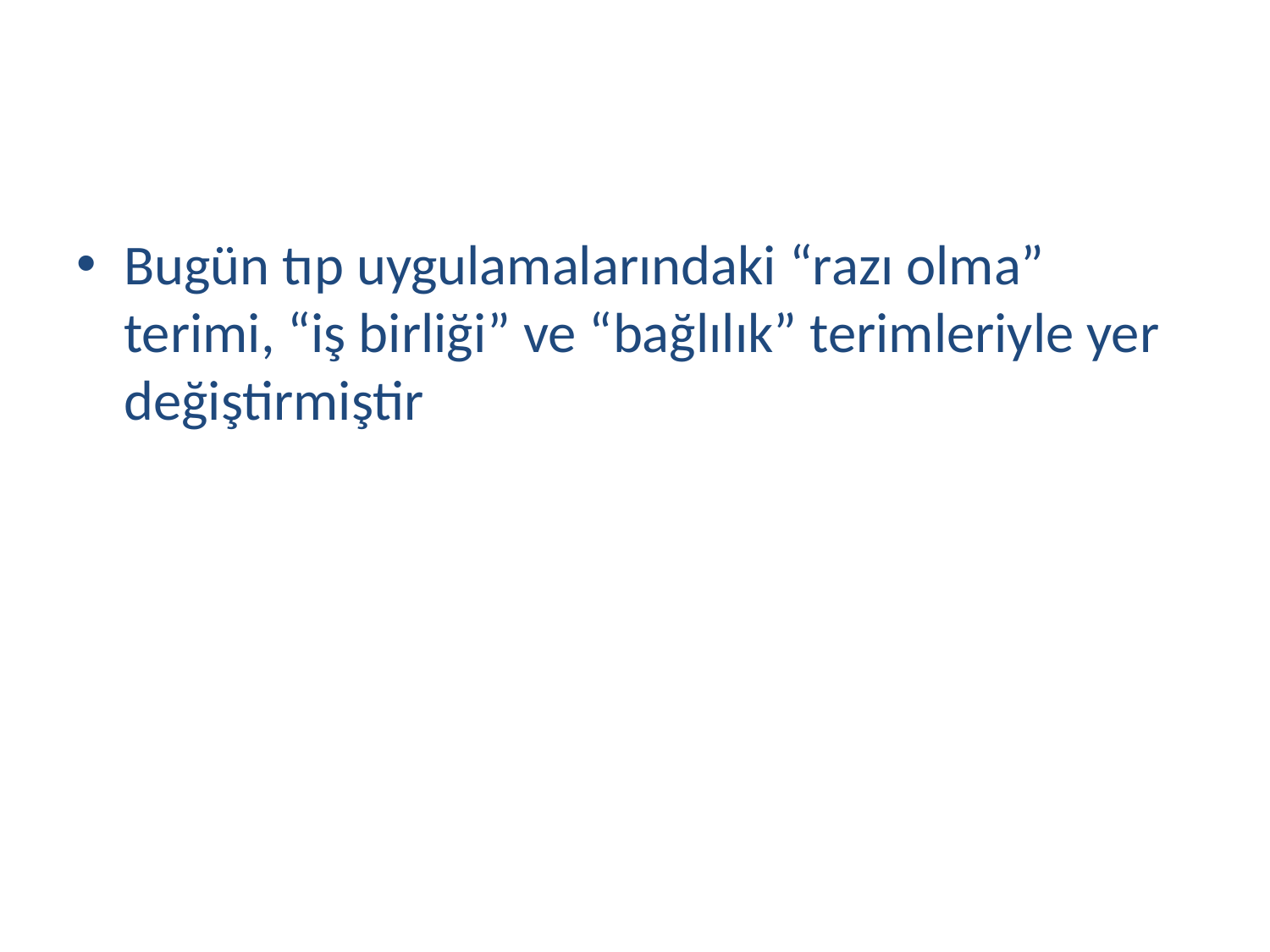

#
Bugün tıp uygulamalarındaki “razı olma” terimi, “iş birliği” ve “bağlılık” terimleriyle yer değiştirmiştir